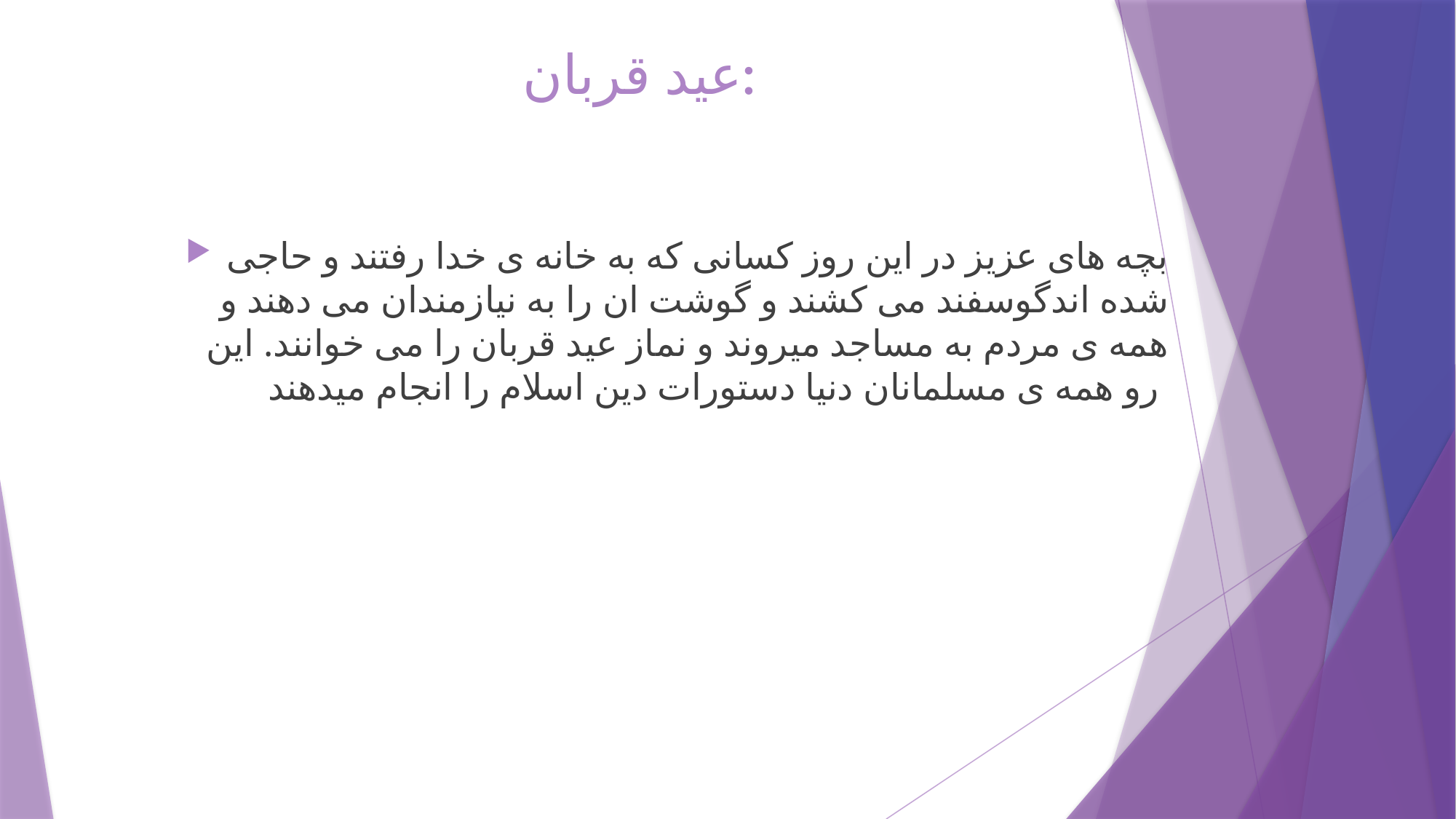

# عید قربان:
بچه های عزیز در این روز کسانی که به خانه ی خدا رفتند و حاجی شده اندگوسفند می کشند و گوشت ان را به نیازمندان می دهند و همه ی مردم به مساجد میروند و نماز عید قربان را می خوانند. این رو همه ی مسلمانان دنیا دستورات دین اسلام را انجام میدهند